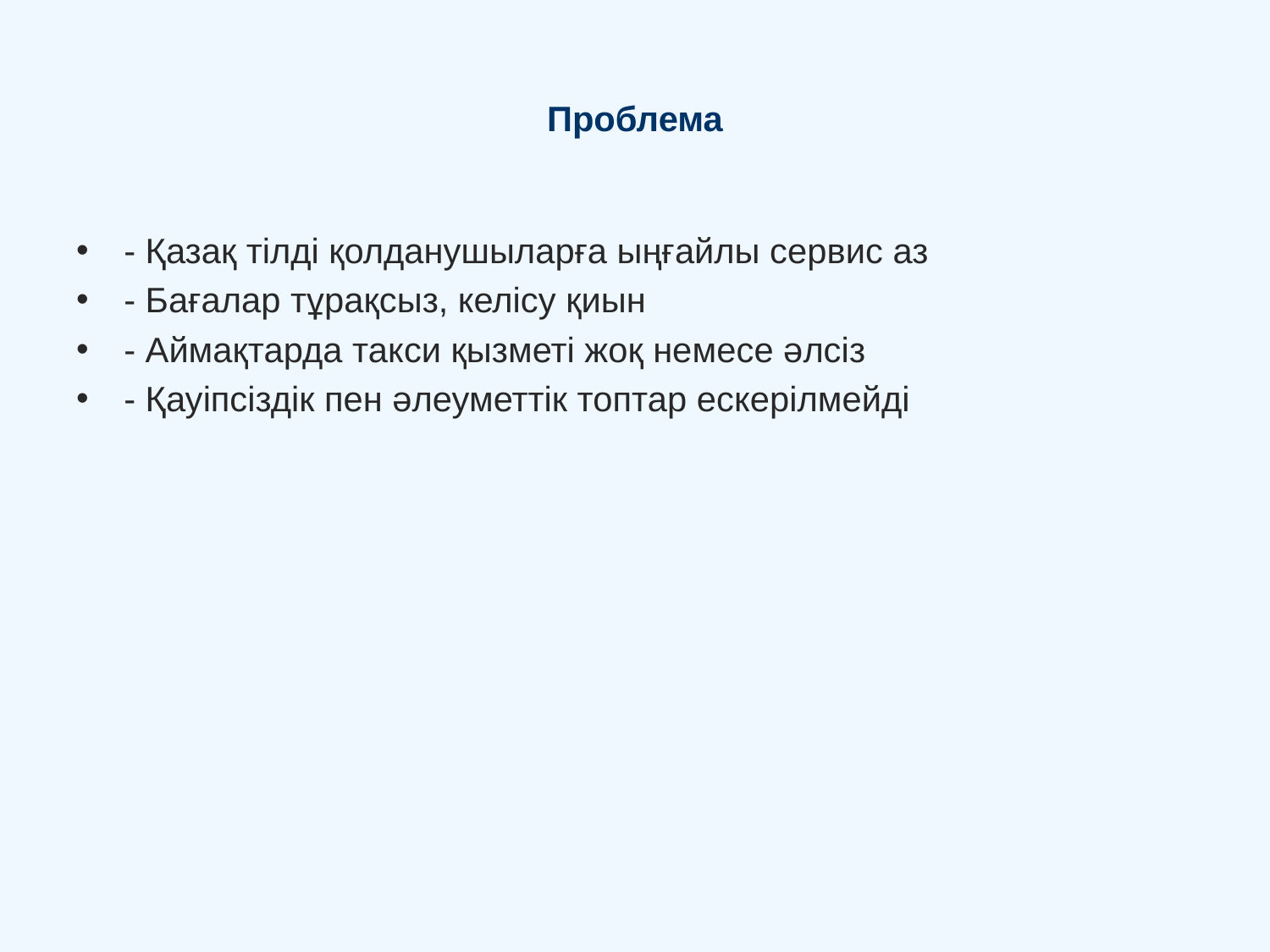

# Проблема
- Қазақ тілді қолданушыларға ыңғайлы сервис аз
- Бағалар тұрақсыз, келісу қиын
- Аймақтарда такси қызметі жоқ немесе әлсіз
- Қауіпсіздік пен әлеуметтік топтар ескерілмейді